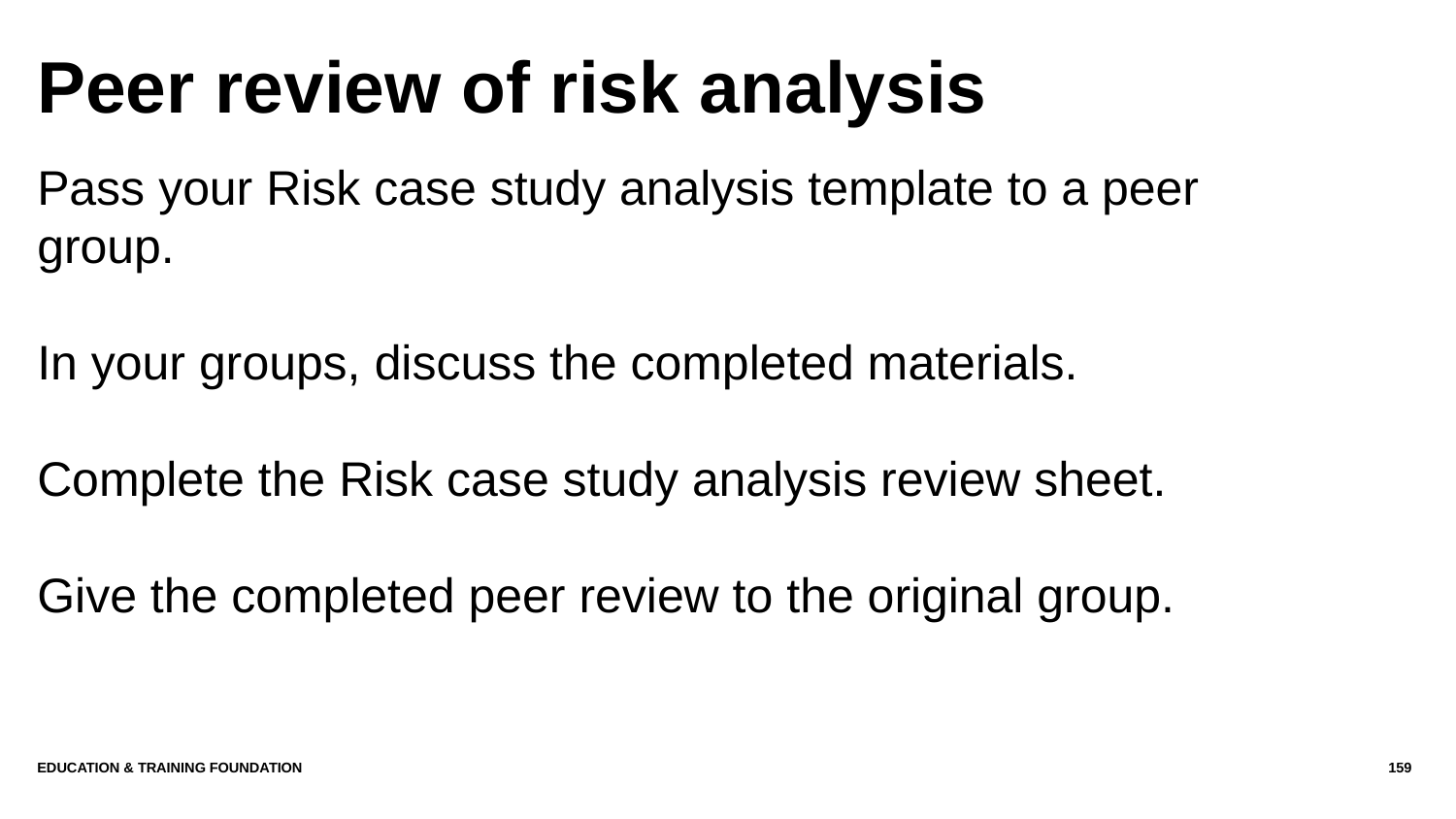

# Peer review of risk analysis
Pass your Risk case study analysis template to a peer group.

In your groups, discuss the completed materials.

Complete the Risk case study analysis review sheet.

Give the completed peer review to the original group.
Education & Training Foundation
159